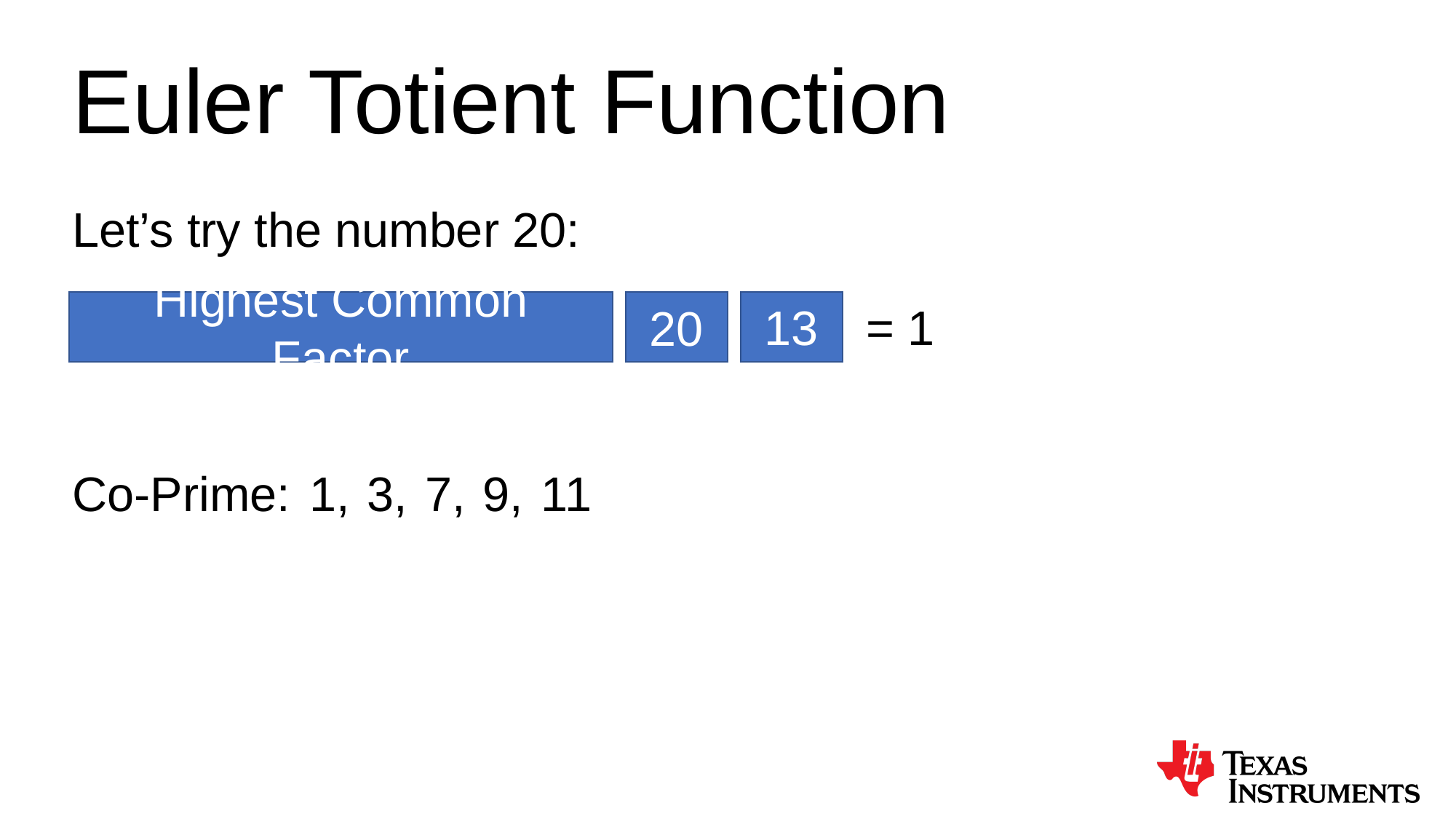

Euler Totient Function
14
Let’s try the number 20:
13

20

= 1
Highest Common Factor
11
9,
3,
7,
Co-Prime:
1,
2